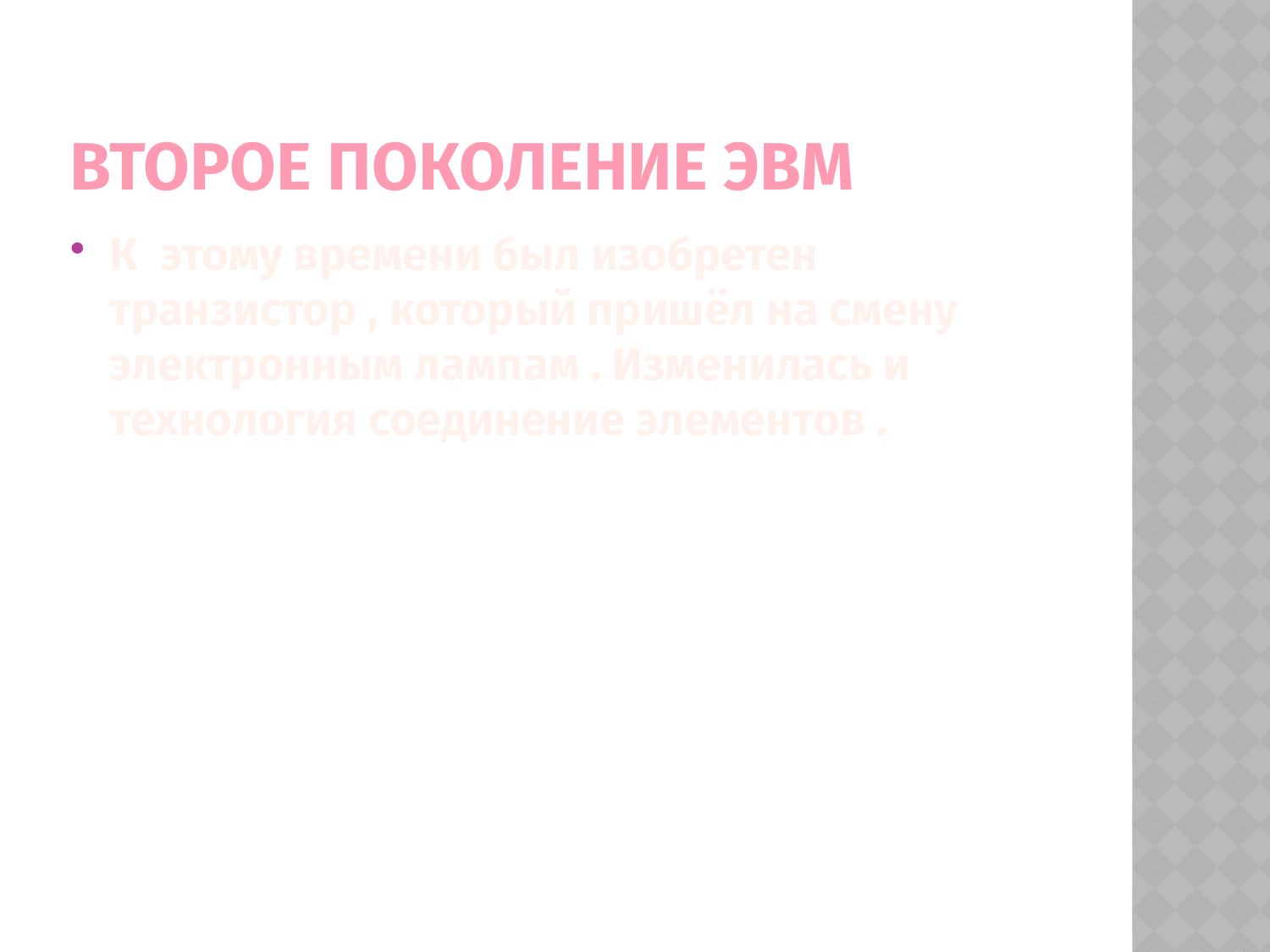

# ВТОРОЕ ПОКОЛЕНИЕ ЭВМ
К  этому времени был изобретен транзистор , который пришёл на смену электронным лампам . Изменилась и технология соединение элементов .